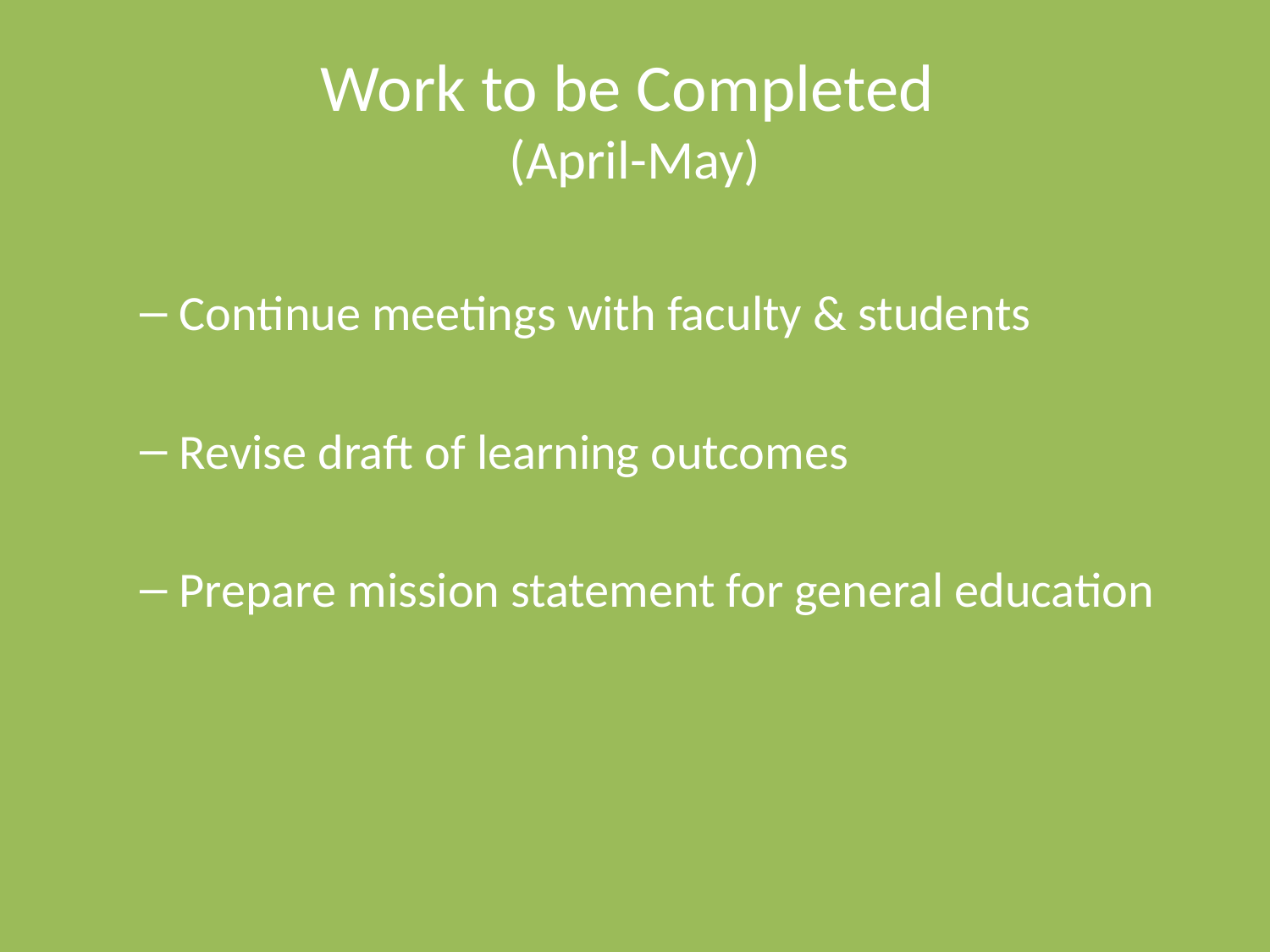

# Work to be Completed (April-May)
Continue meetings with faculty & students

Revise draft of learning outcomes

Prepare mission statement for general education